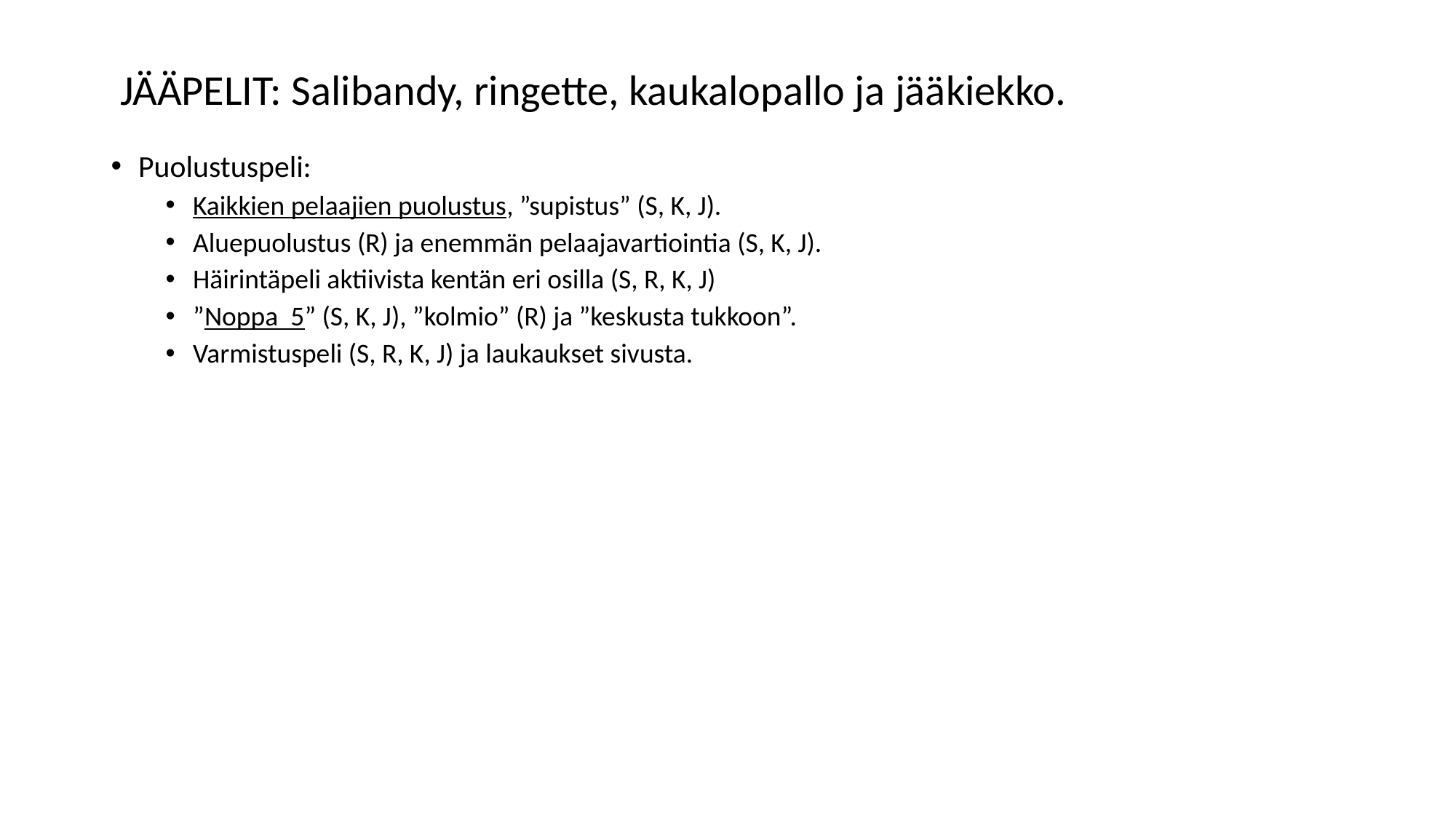

# JÄÄPELIT: Salibandy, ringette, kaukalopallo ja jääkiekko.
Puolustuspeli:
Kaikkien pelaajien puolustus, ”supistus” (S, K, J).
Aluepuolustus (R) ja enemmän pelaajavartiointia (S, K, J).
Häirintäpeli aktiivista kentän eri osilla (S, R, K, J)
”Noppa  5” (S, K, J), ”kolmio” (R) ja ”keskusta tukkoon”.
Varmistuspeli (S, R, K, J) ja laukaukset sivusta.